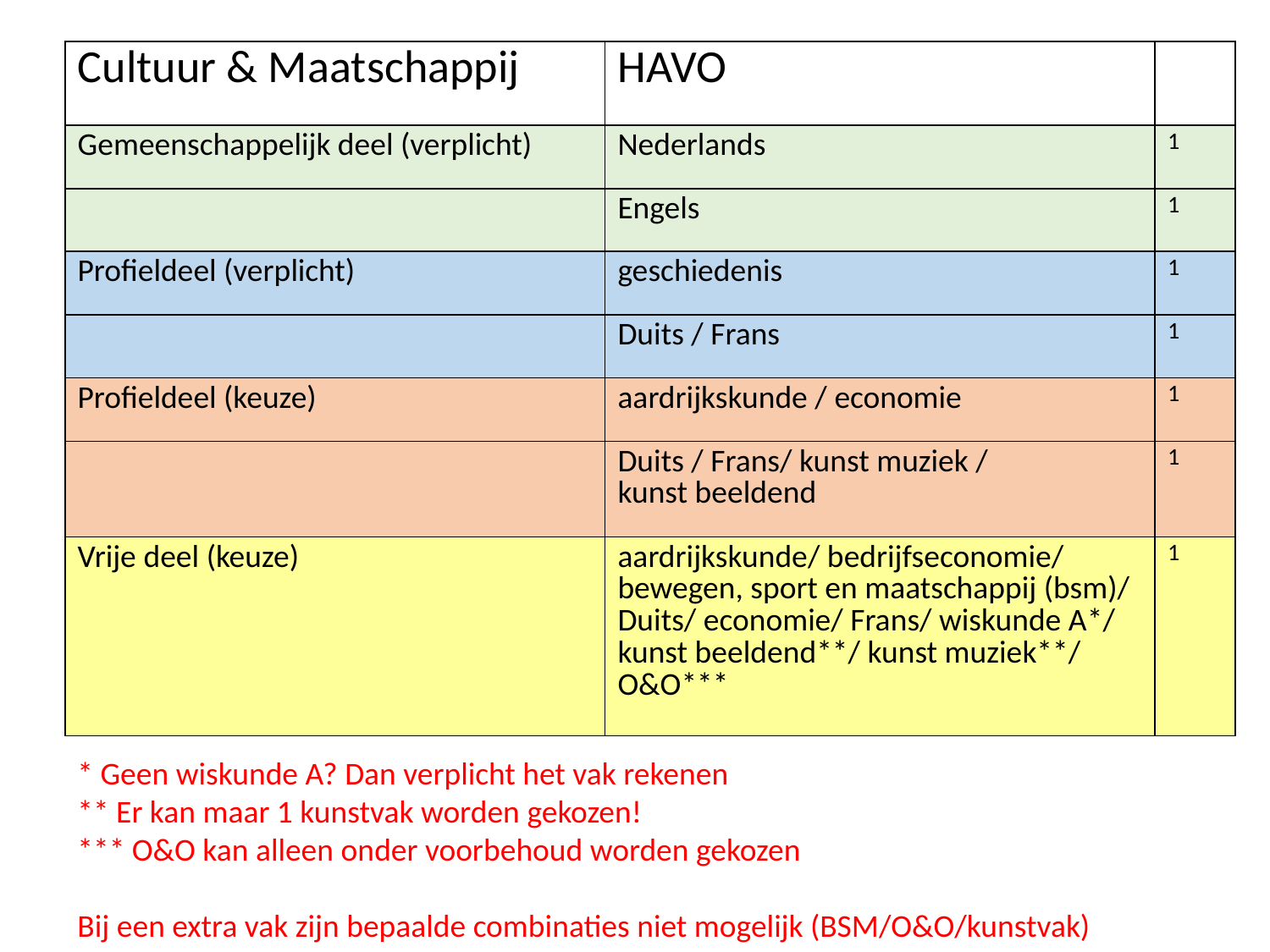

| Cultuur & Maatschappij | HAVO |  |
| --- | --- | --- |
| Gemeenschappelijk deel (verplicht) | Nederlands | 1 |
|  | Engels | 1 |
| Profieldeel (verplicht) | geschiedenis | 1 |
|  | Duits / Frans | 1 |
| Profieldeel (keuze) | aardrijkskunde / economie | 1 |
|  | Duits / Frans/ kunst muziek / kunst beeldend | 1 |
| Vrije deel (keuze) | aardrijkskunde/ bedrijfseconomie/ bewegen, sport en maatschappij (bsm)/ Duits/ economie/ Frans/ wiskunde A\*/ kunst beeldend\*\*/ kunst muziek\*\*/ O&O\*\*\* | 1 |
* Geen wiskunde A? Dan verplicht het vak rekenen
** Er kan maar 1 kunstvak worden gekozen!
*** O&O kan alleen onder voorbehoud worden gekozen

Bij een extra vak zijn bepaalde combinaties niet mogelijk (BSM/O&O/kunstvak)